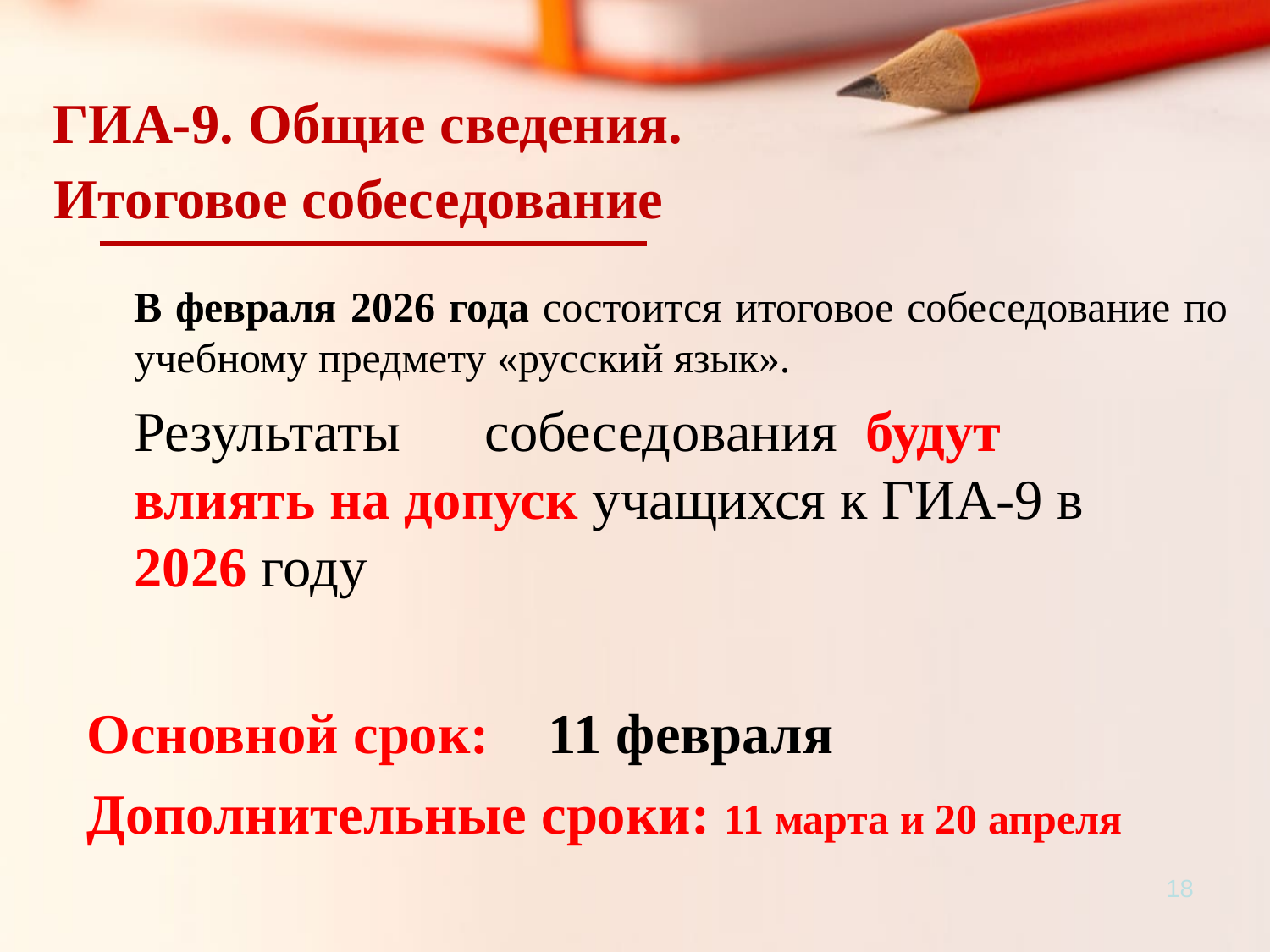

ГИА-9. Общие сведения.
# Итоговое собеседование
В февраля 2026 года состоится итоговое собеседование по учебному предмету «русский язык».
Результаты	собеседования	будут  влиять на допуск учащихся к ГИА-9 в  2026 году

Основной срок:	11 февраля
Дополнительные сроки: 11 марта и 20 апреля
18